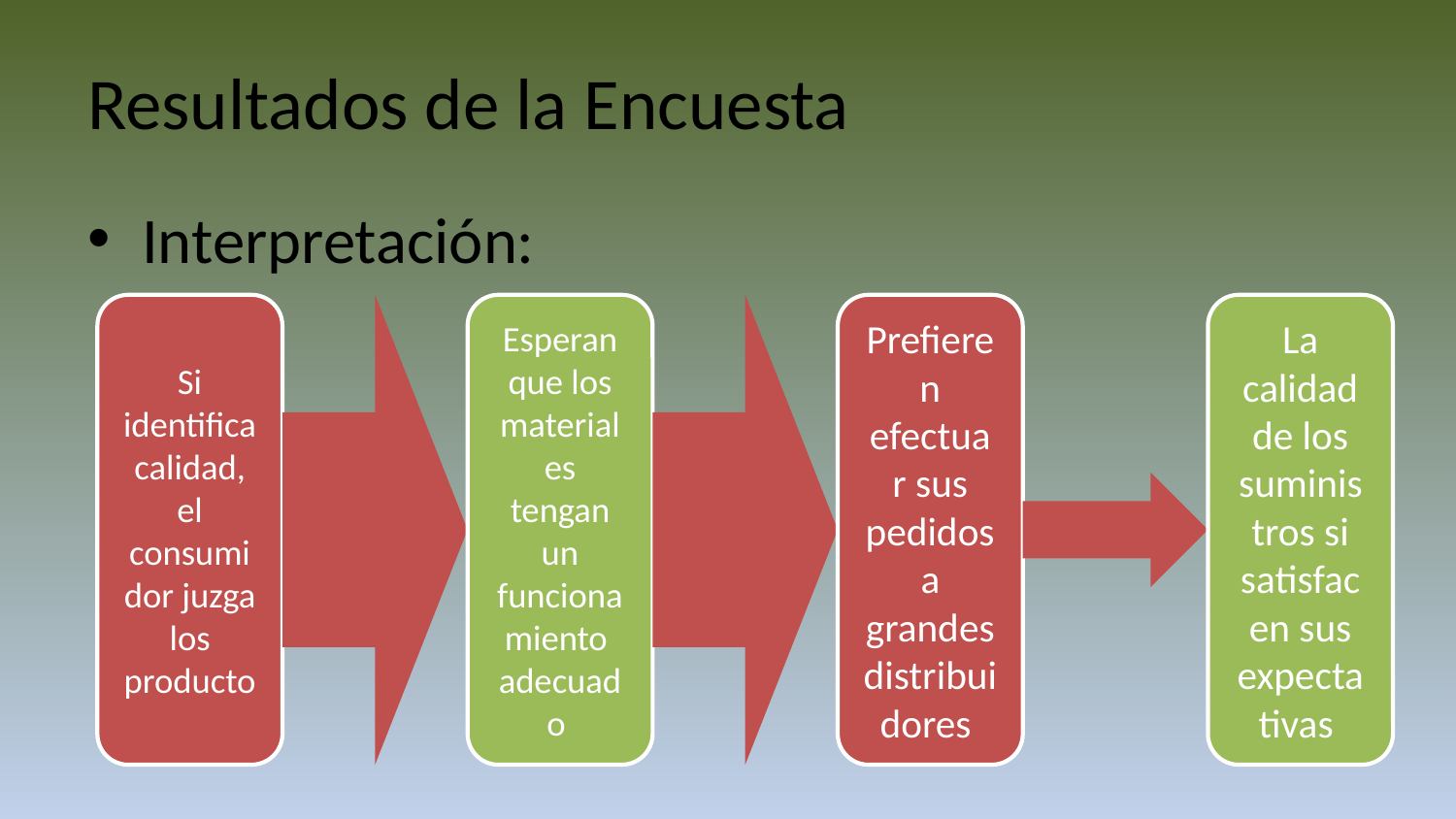

# Resultados de la Encuesta
Interpretación:
Si identifica calidad, el consumidor juzga los producto
Esperan que los materiales tengan un funcionamiento  adecuado
Prefieren efectuar sus pedidos a grandes distribuidores
La calidad de los suministros si satisfacen sus expectativas